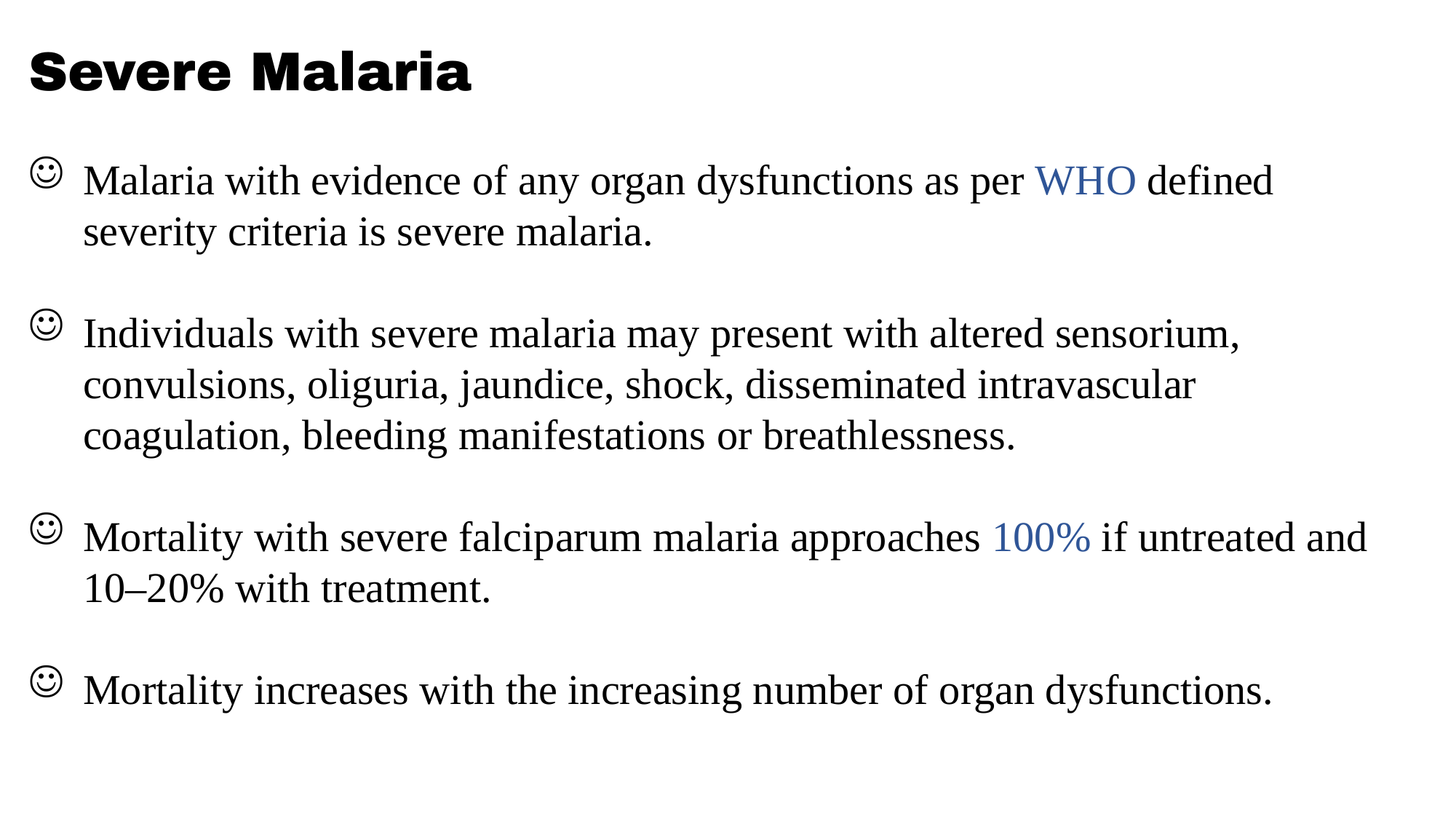

Severe Malaria

Malaria with evidence of any organ dysfunctions as per WHO defined severity criteria is severe malaria.

Individuals with severe malaria may present with altered sensorium, convulsions, oliguria, jaundice, shock, disseminated intravascular coagulation, bleeding manifestations or breathlessness.

Mortality with severe falciparum malaria approaches 100% if untreated and 10–20% with treatment.

Mortality increases with the increasing number of organ dysfunctions.